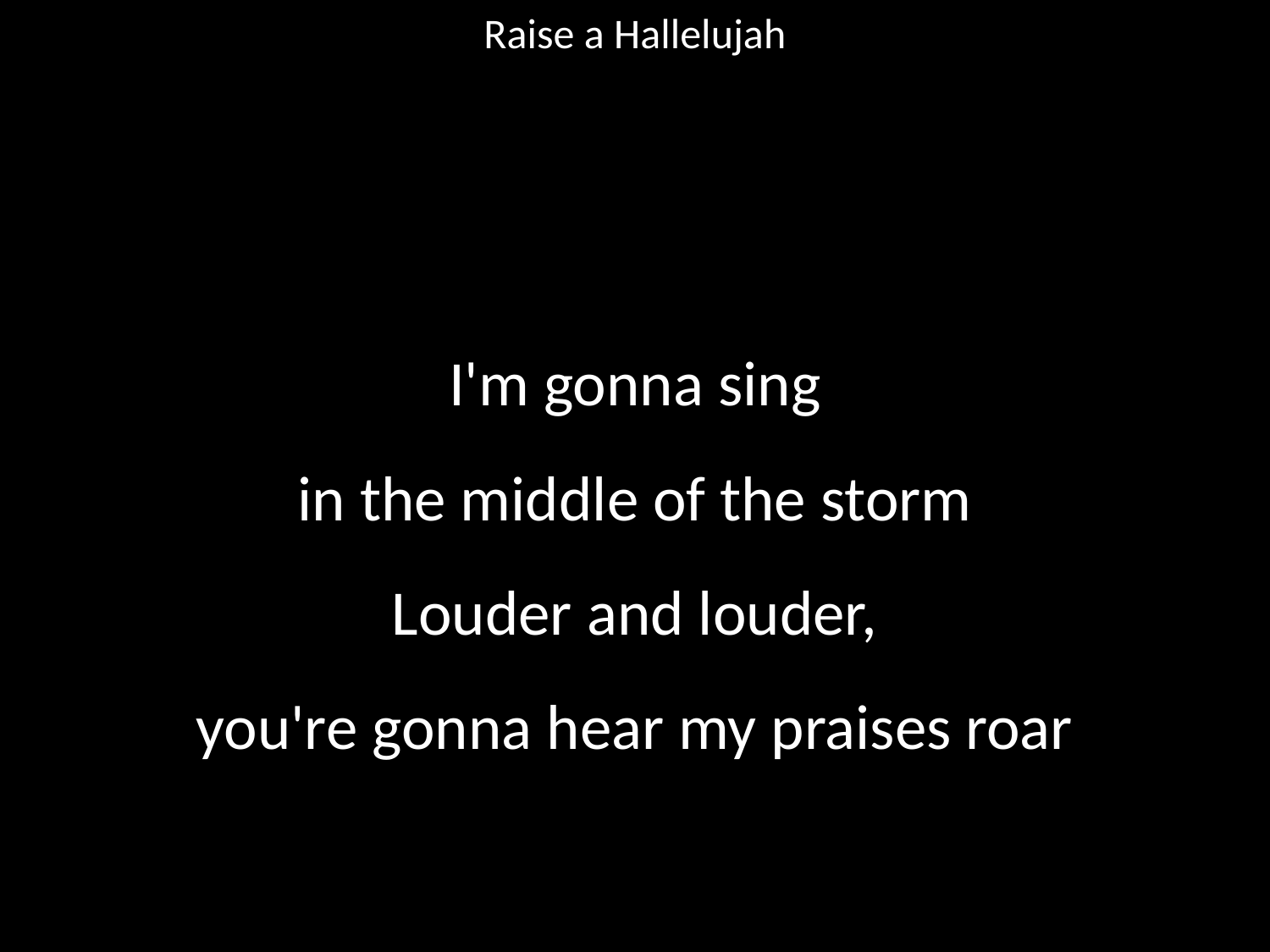

Raise a Hallelujah
#
I'm gonna sing
in the middle of the storm
Louder and louder,
you're gonna hear my praises roar